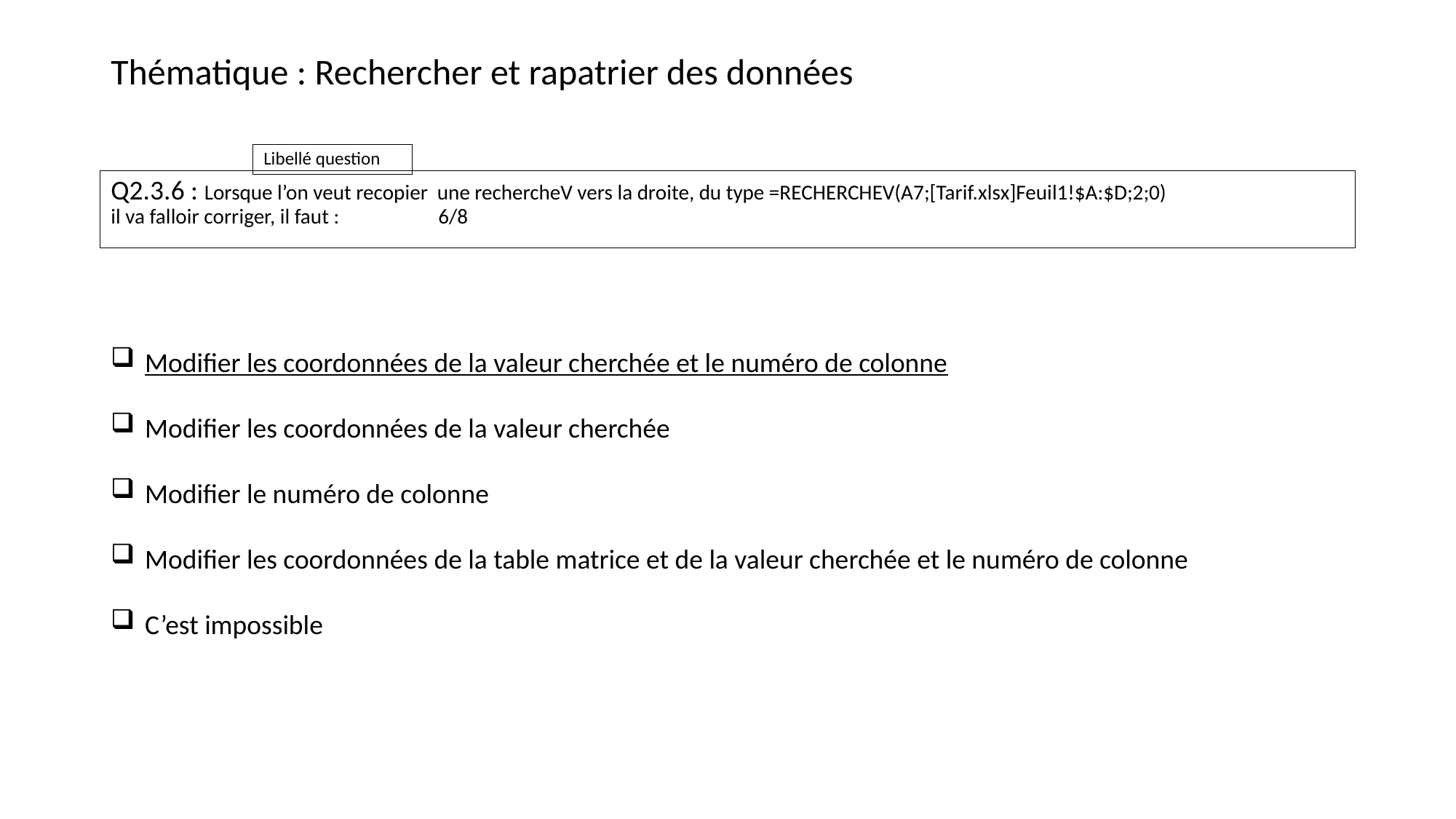

# Thématique : Rechercher et rapatrier des données
Q2.3.6 : Lorsque l’on veut recopier  une rechercheV vers la droite, du type =RECHERCHEV(A7;[Tarif.xlsx]Feuil1!$A:$D;2;0)
il va falloir corriger, il faut :	6/8
Modifier les coordonnées de la valeur cherchée et le numéro de colonne
Modifier les coordonnées de la valeur cherchée
Modifier le numéro de colonne
Modifier les coordonnées de la table matrice et de la valeur cherchée et le numéro de colonne
C’est impossible